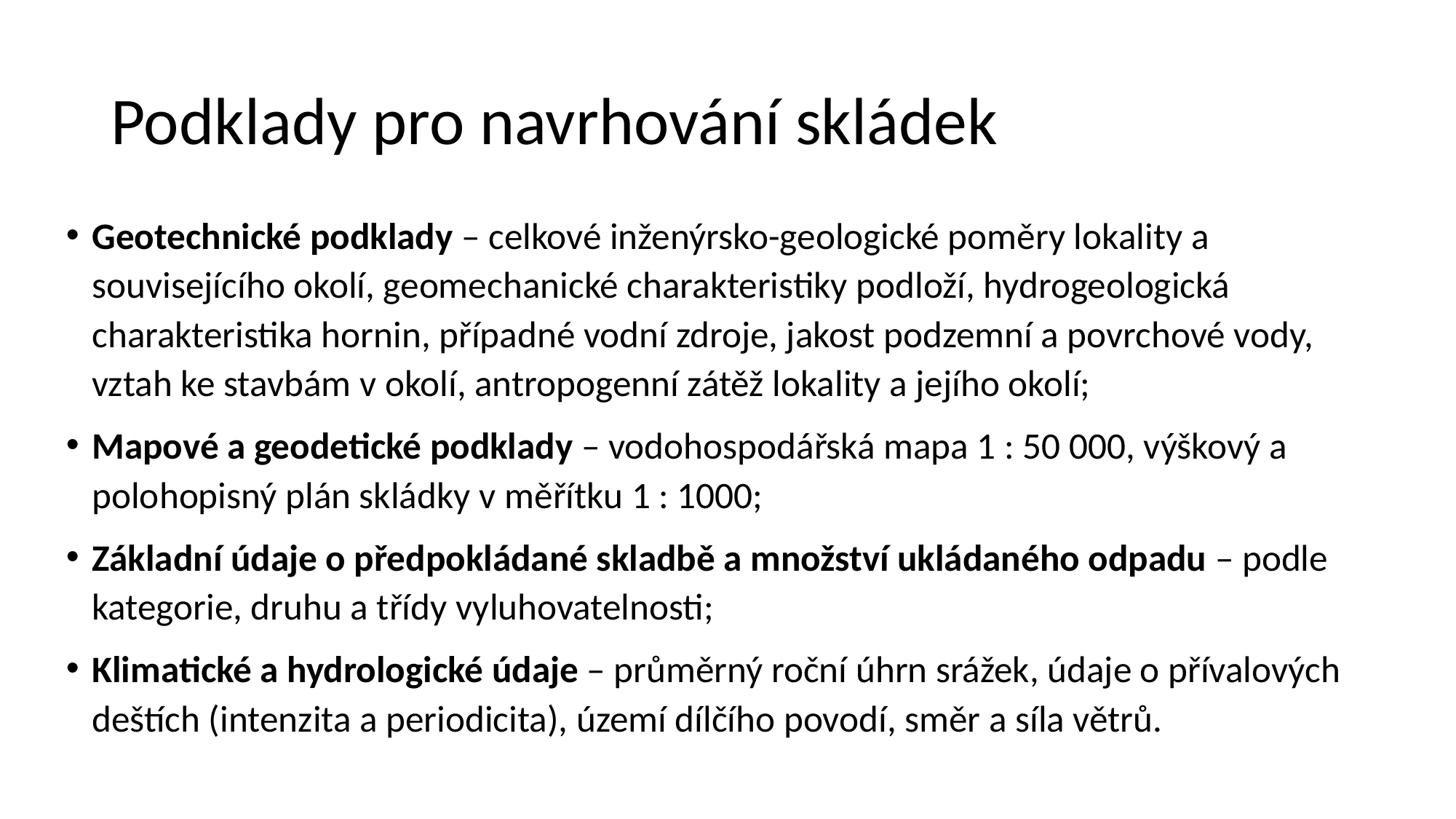

# Podklady pro navrhování skládek
Geotechnické podklady – celkové inženýrsko-geologické poměry lokality a souvisejícího okolí, geomechanické charakteristiky podloží, hydrogeologická charakteristika hornin, případné vodní zdroje, jakost podzemní a povrchové vody, vztah ke stavbám v okolí, antropogenní zátěž lokality a jejího okolí;
Mapové a geodetické podklady – vodohospodářská mapa 1 : 50 000, výškový a polohopisný plán skládky v měřítku 1 : 1000;
Základní údaje o předpokládané skladbě a množství ukládaného odpadu – podle kategorie, druhu a třídy vyluhovatelnosti;
Klimatické a hydrologické údaje – průměrný roční úhrn srážek, údaje o přívalových deštích (intenzita a periodicita), území dílčího povodí, směr a síla větrů.